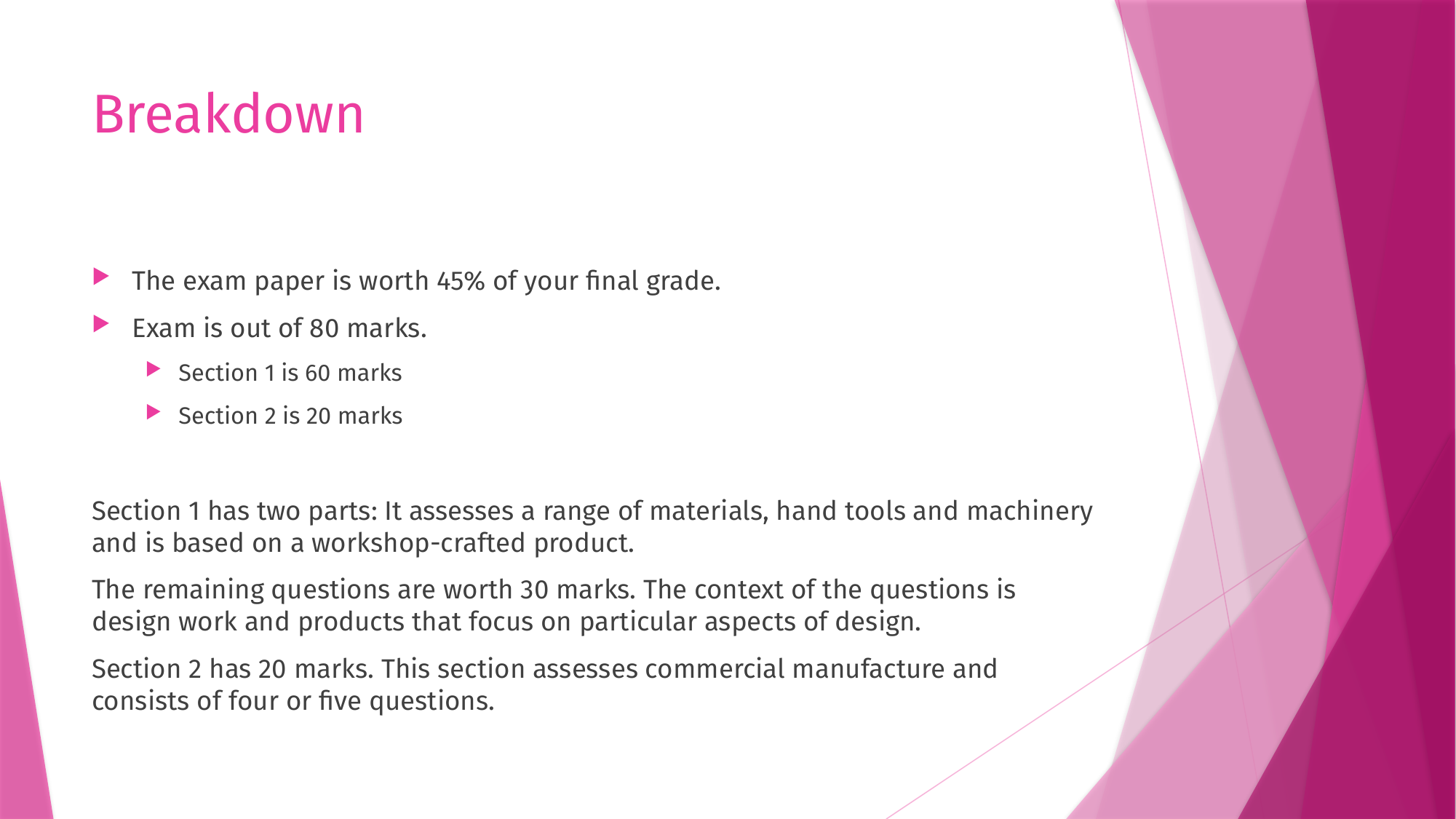

# Breakdown
The exam paper is worth 45% of your final grade.
Exam is out of 80 marks.
Section 1 is 60 marks
Section 2 is 20 marks

Section 1 has two parts: It assesses a range of materials, hand tools and machinery and is based on a workshop-crafted product.
The remaining questions are worth 30 marks. The context of the questions is design work and products that focus on particular aspects of design.
Section 2 has 20 marks. This section assesses commercial manufacture and consists of four or five questions.